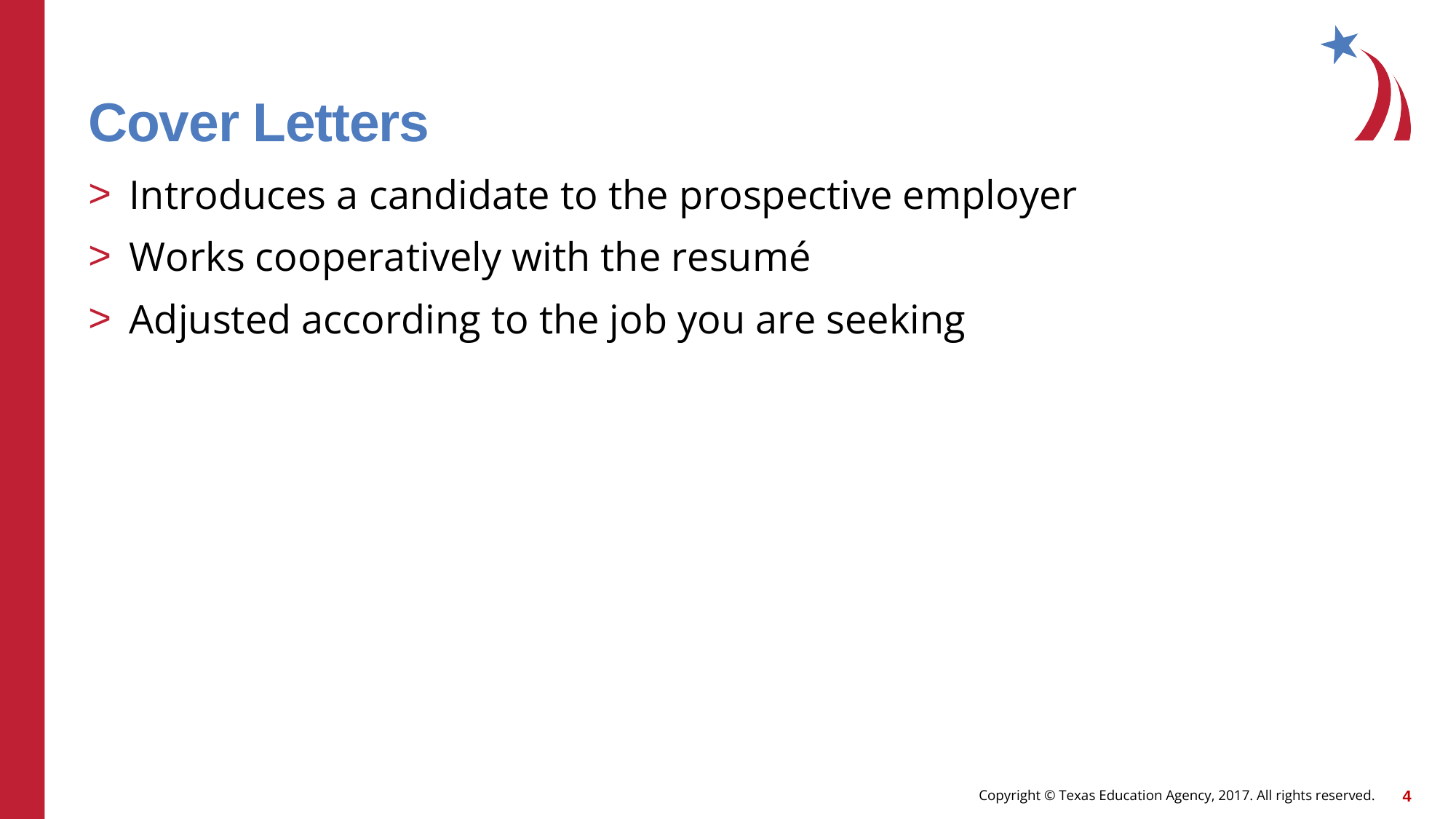

# Cover Letters
Introduces a candidate to the prospective employer
Works cooperatively with the resumé
Adjusted according to the job you are seeking